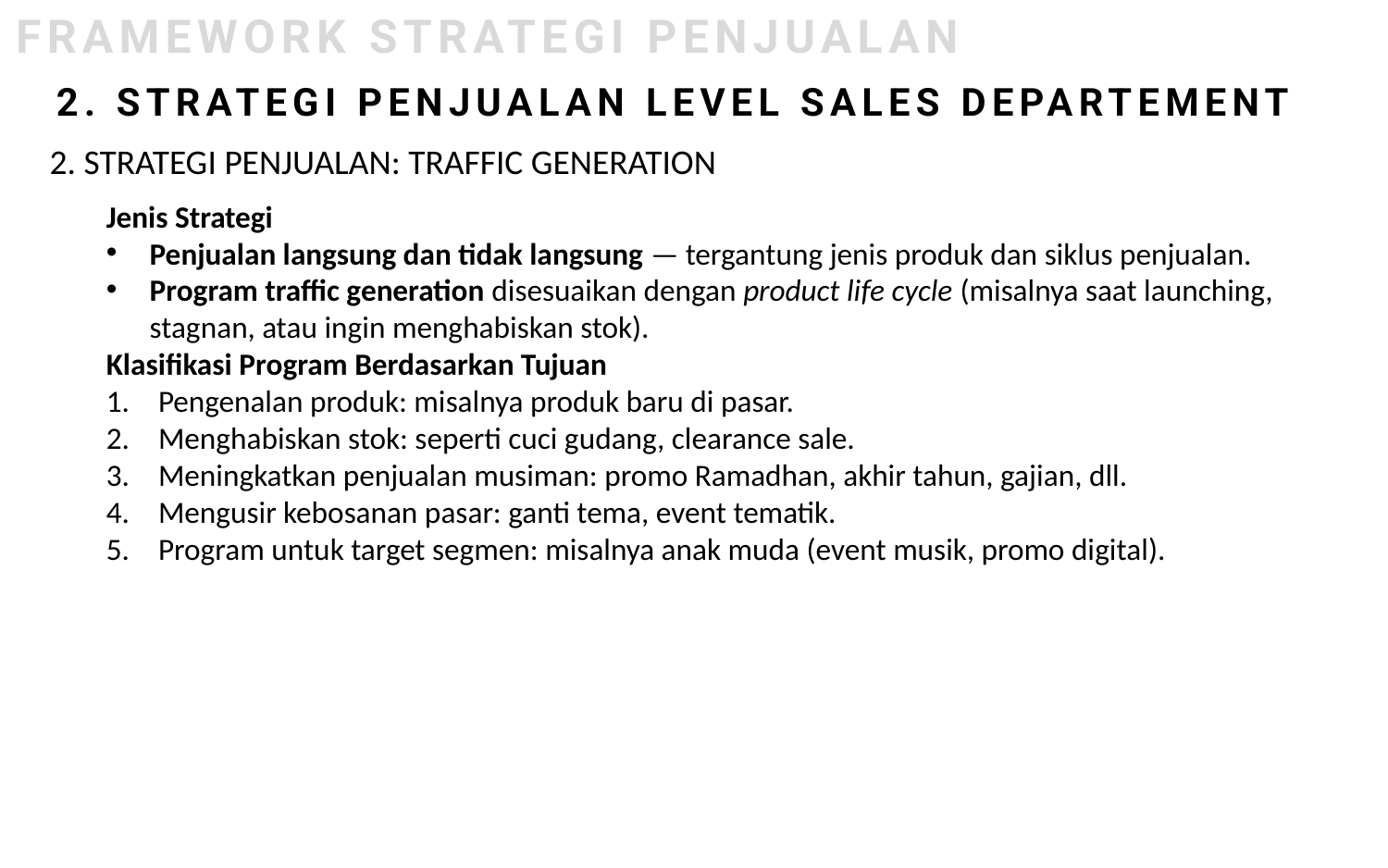

FRAMEWORK STRATEGI PENJUALAN
2. STRATEGI PENJUALAN LEVEL SALES DEPARTEMENT
2. STRATEGI PENJUALAN: TRAFFIC GENERATION
Jenis Strategi
Penjualan langsung dan tidak langsung — tergantung jenis produk dan siklus penjualan.
Program traffic generation disesuaikan dengan product life cycle (misalnya saat launching, stagnan, atau ingin menghabiskan stok).
Klasifikasi Program Berdasarkan Tujuan
Pengenalan produk: misalnya produk baru di pasar.
Menghabiskan stok: seperti cuci gudang, clearance sale.
Meningkatkan penjualan musiman: promo Ramadhan, akhir tahun, gajian, dll.
Mengusir kebosanan pasar: ganti tema, event tematik.
Program untuk target segmen: misalnya anak muda (event musik, promo digital).